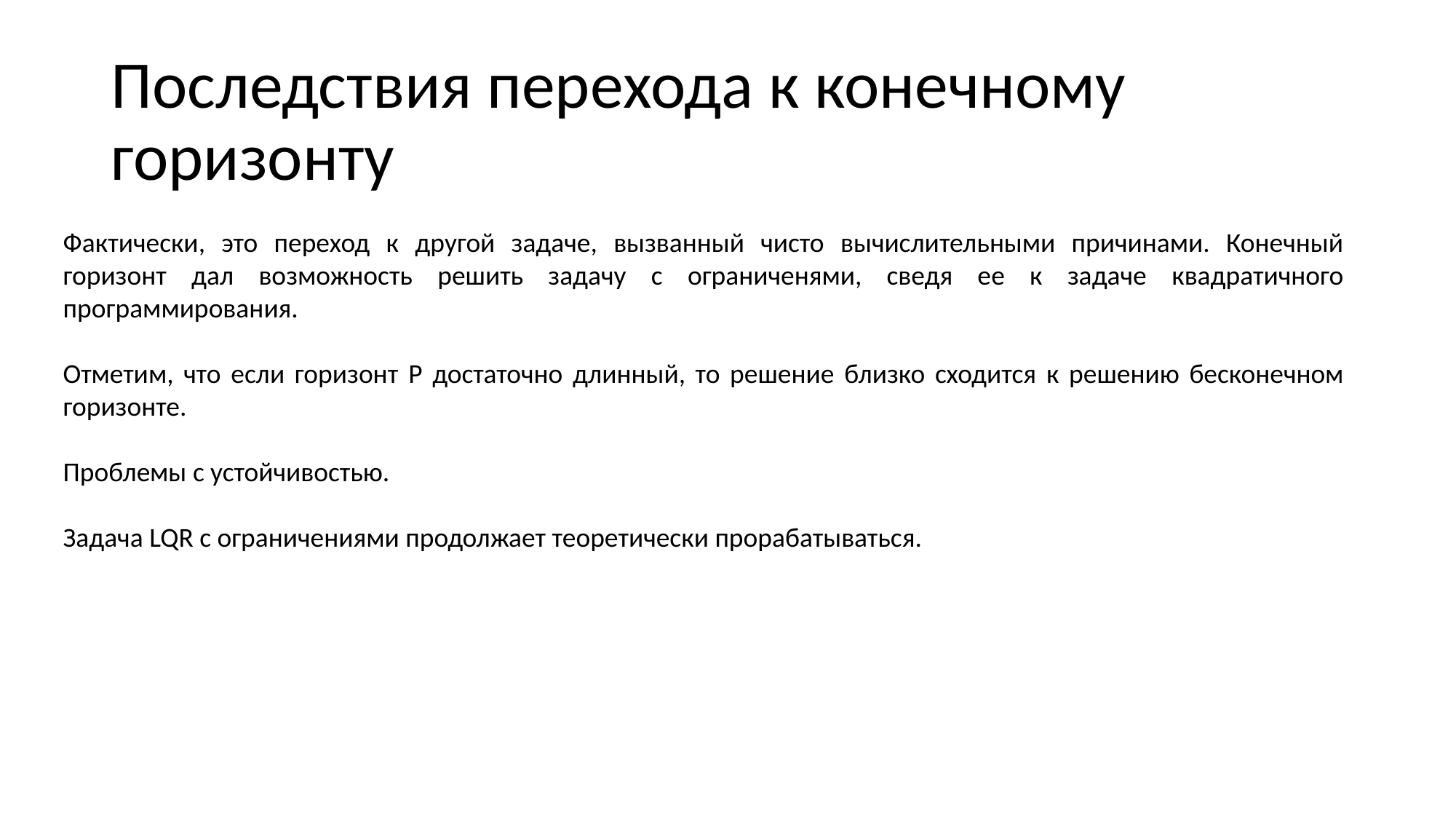

# Последствия перехода к конечному горизонту
Фактически, это переход к другой задаче, вызванный чисто вычислительными причинами. Конечный горизонт дал возможность решить задачу с ограниченями, сведя ее к задаче квадратичного программирования.

Отметим, что если горизонт P достаточно длинный, то решение близко сходится к решению бесконечном горизонте.

Проблемы с устойчивостью.

Задача LQR с ограничениями продолжает теоретически прорабатываться.